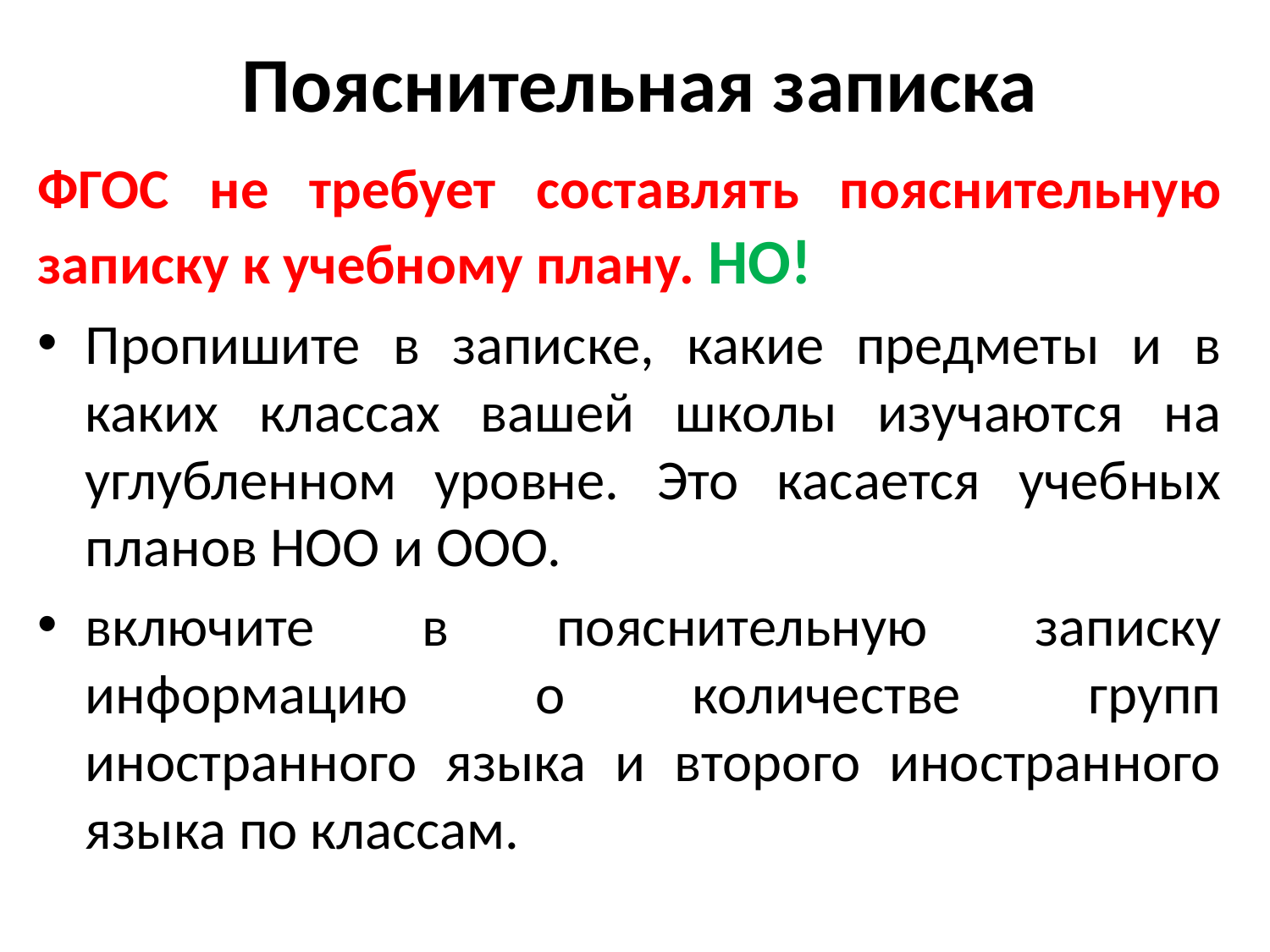

# Пояснительная записка
ФГОС не требует составлять пояснительную записку к учебному плану. НО!
Пропишите в записке, какие предметы и в каких классах вашей школы изучаются на углубленном уровне. Это касается учебных планов НОО и ООО.
включите в пояснительную записку информацию о количестве групп иностранного языка и второго иностранного языка по классам.